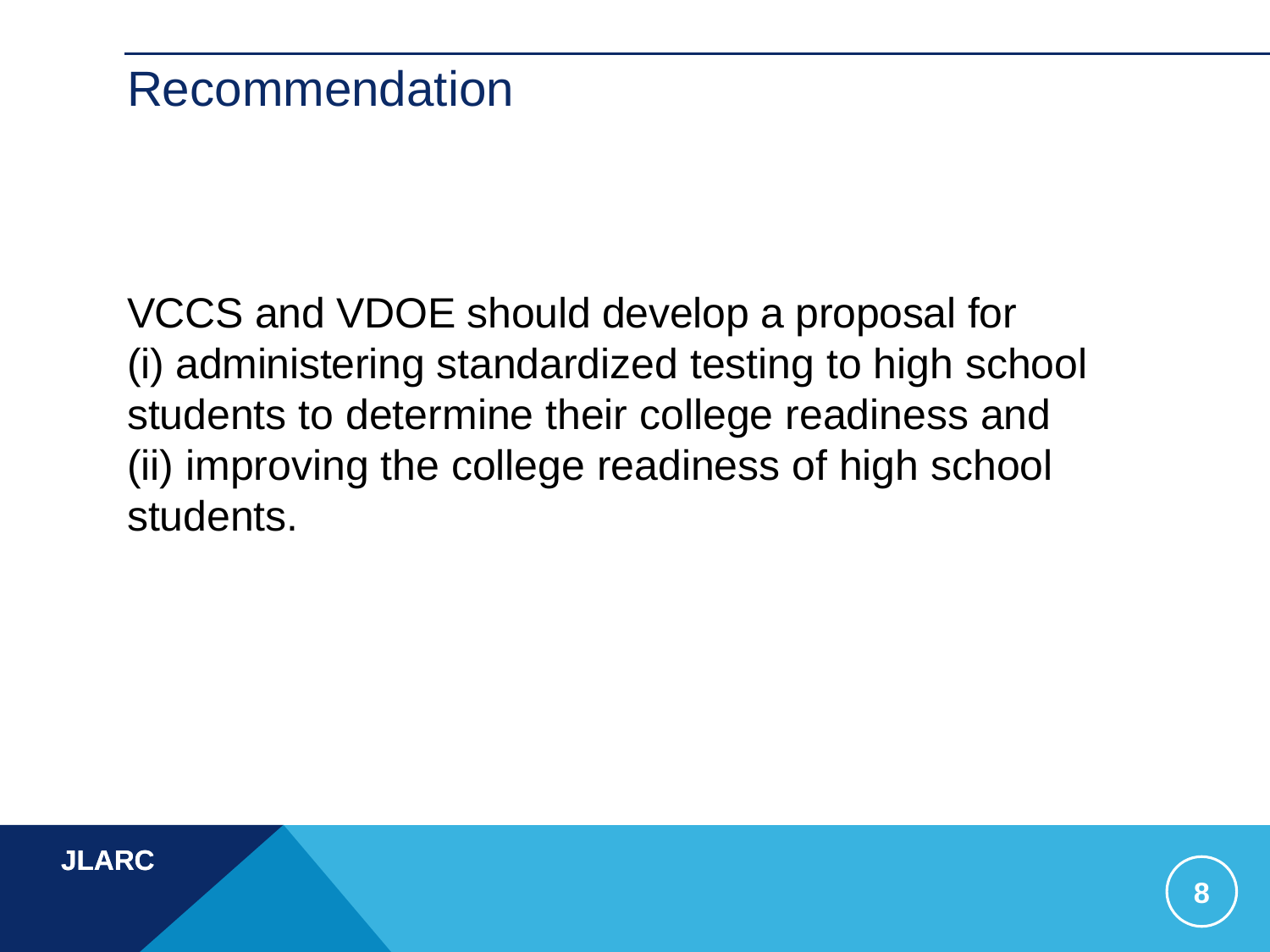

# Recommendation
VCCS and VDOE should develop a proposal for (i) administering standardized testing to high school students to determine their college readiness and
(ii) improving the college readiness of high school students.
8